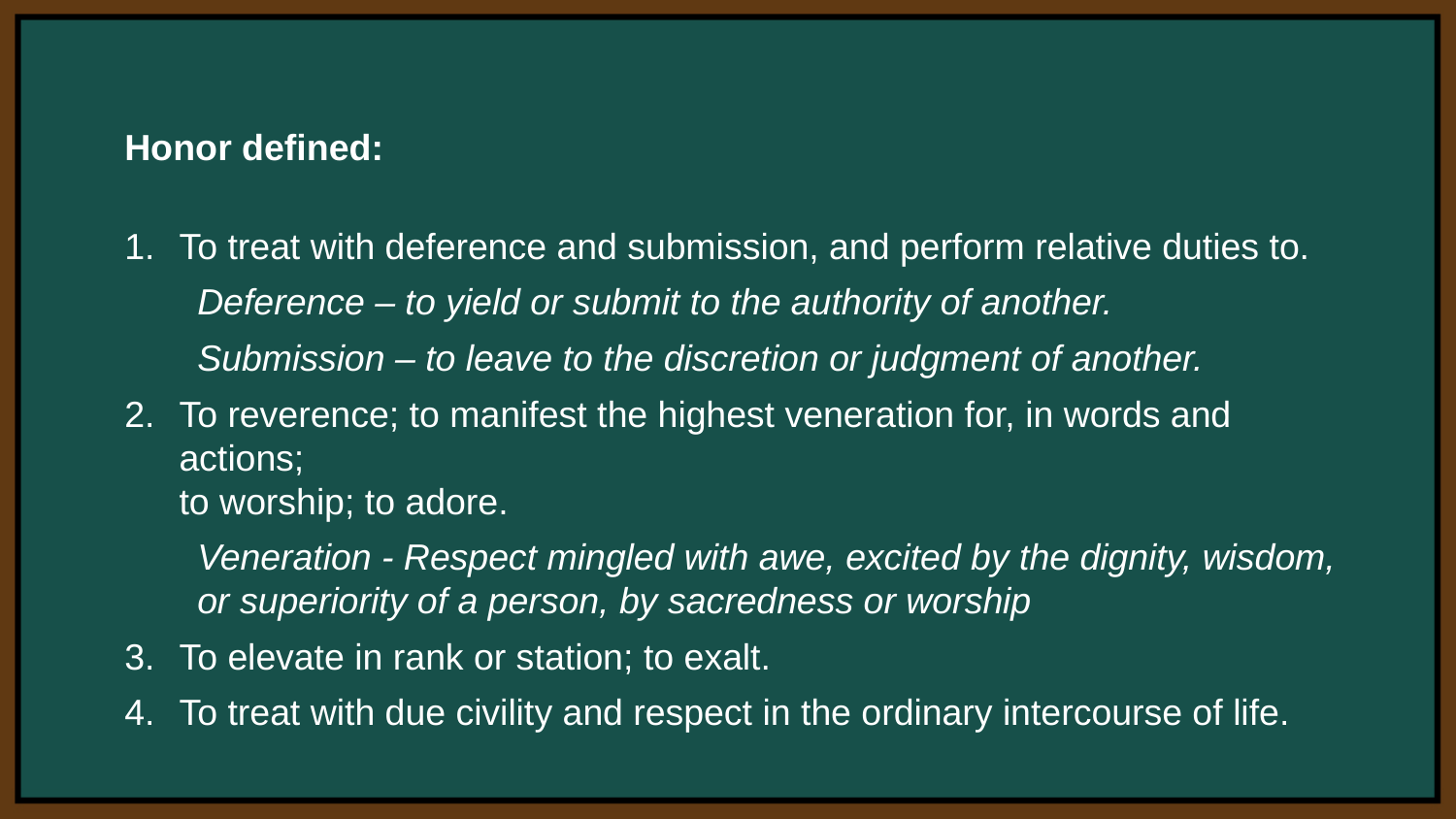

Honor defined:

To treat with deference and submission, and perform relative duties to.
Deference – to yield or submit to the authority of another.
Submission – to leave to the discretion or judgment of another.
To reverence; to manifest the highest veneration for, in words and actions;
to worship; to adore.
Veneration - Respect mingled with awe, excited by the dignity, wisdom, or superiority of a person, by sacredness or worship
To elevate in rank or station; to exalt.
To treat with due civility and respect in the ordinary intercourse of life.